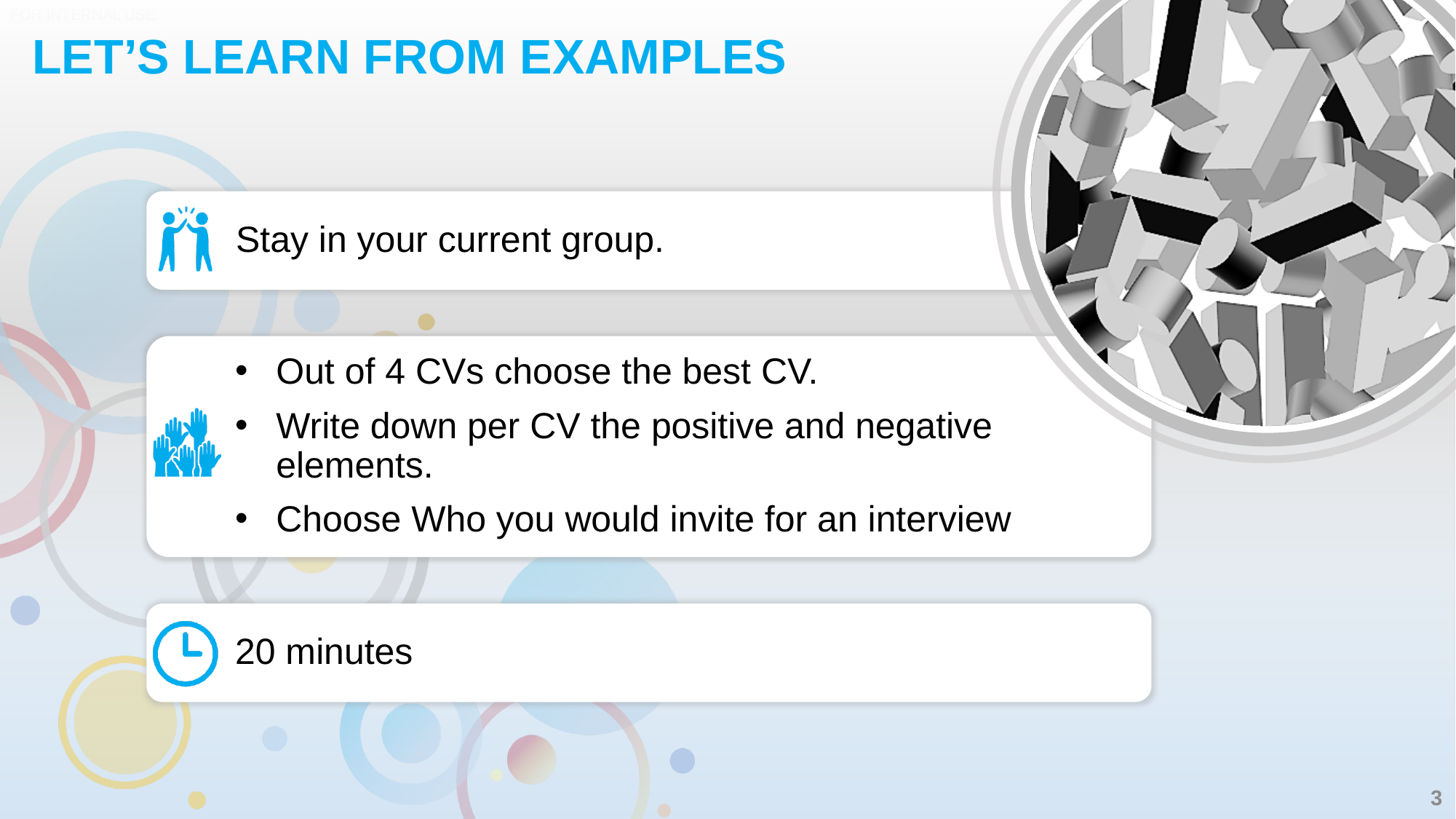

# LET’S LEARN FROM EXAMPLES
Stay in your current group.
Out of 4 CVs choose the best CV.
Write down per CV the positive and negative elements.
Choose Who you would invite for an interview
20 minutes
3